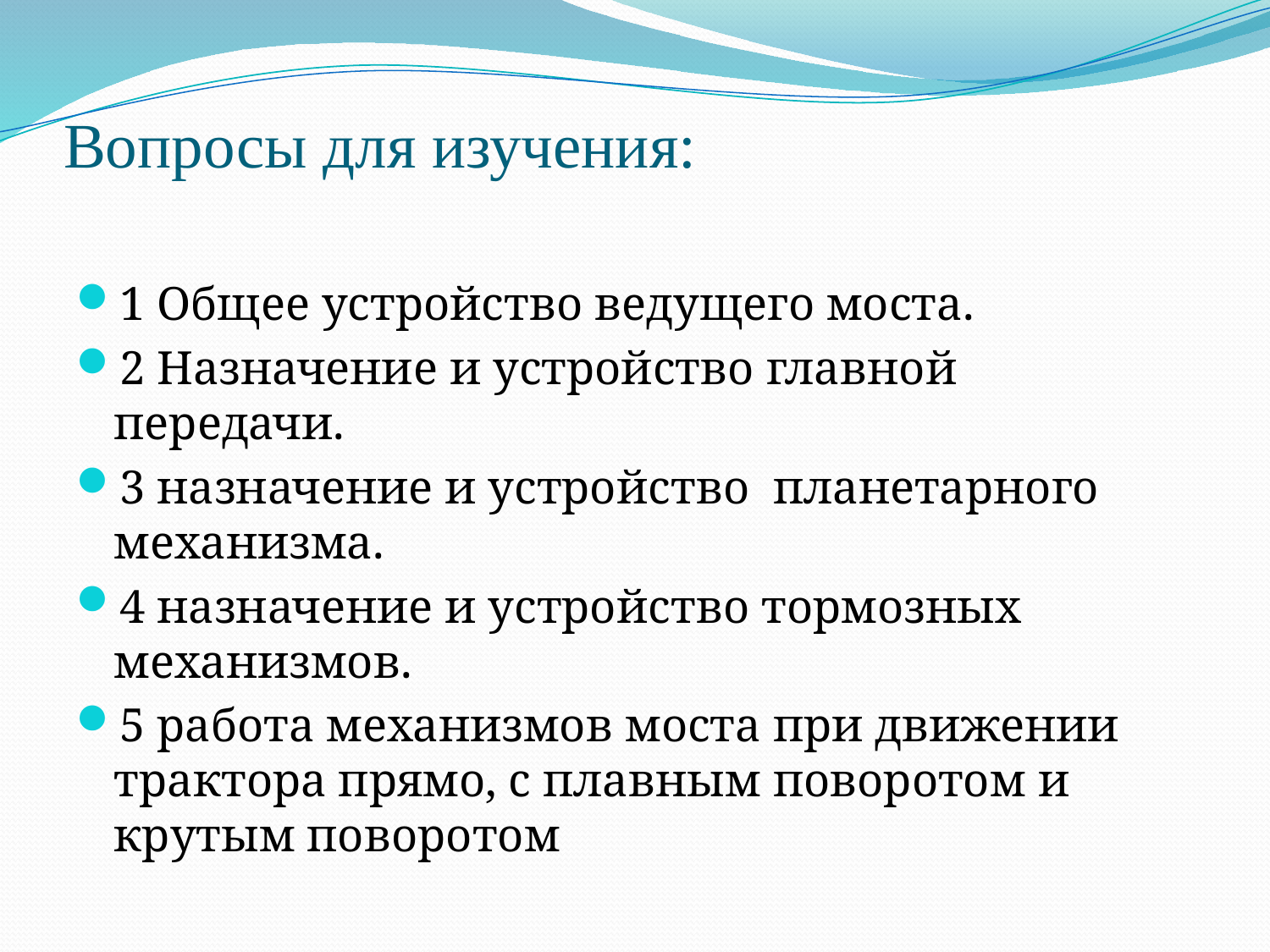

# Вопросы для изучения:
1 Общее устройство ведущего моста.
2 Назначение и устройство главной передачи.
3 назначение и устройство  планетарного механизма.
4 назначение и устройство тормозных механизмов.
5 работа механизмов моста при движении трактора прямо, с плавным поворотом и крутым поворотом